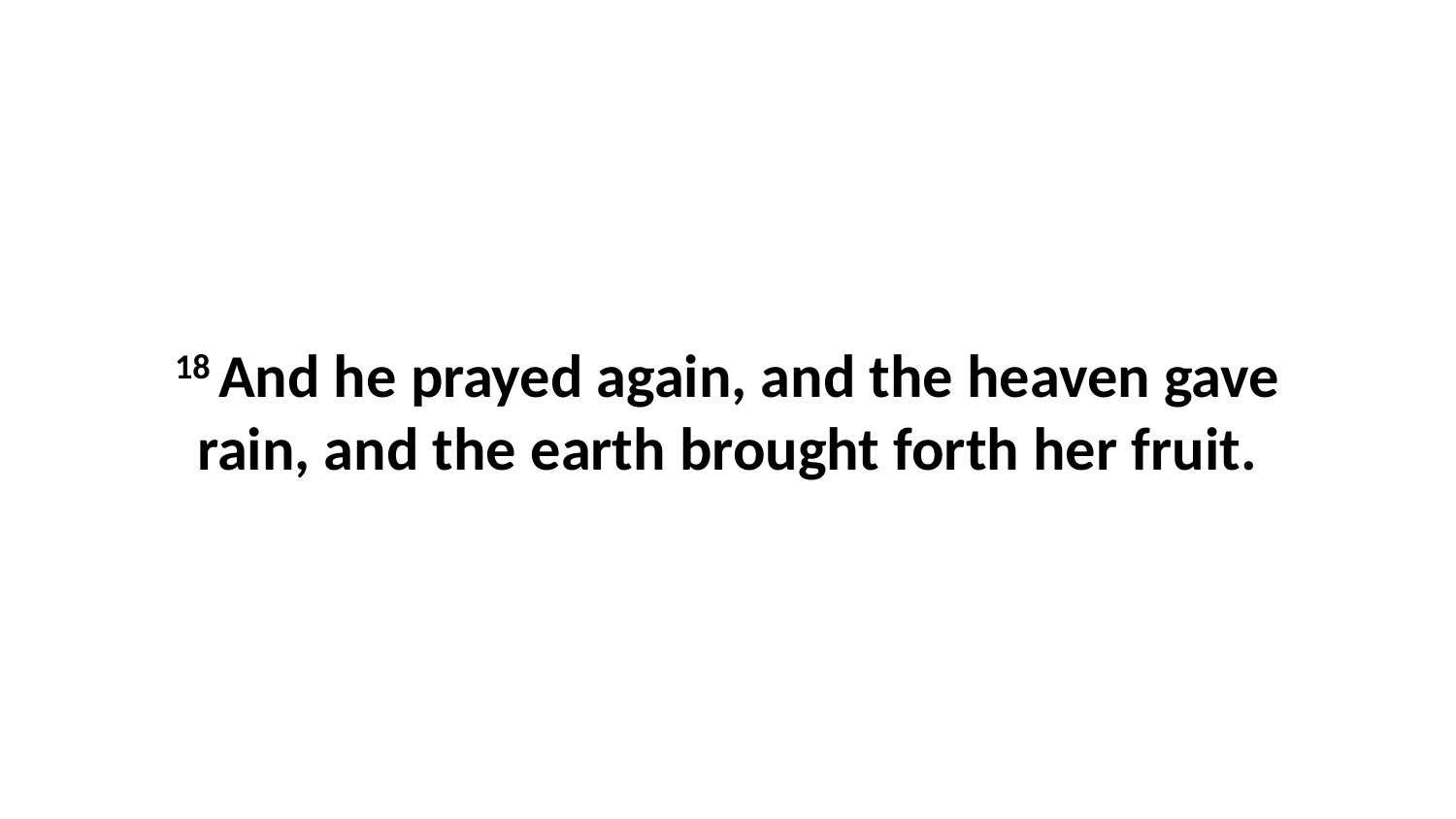

18 And he prayed again, and the heaven gave rain, and the earth brought forth her fruit.